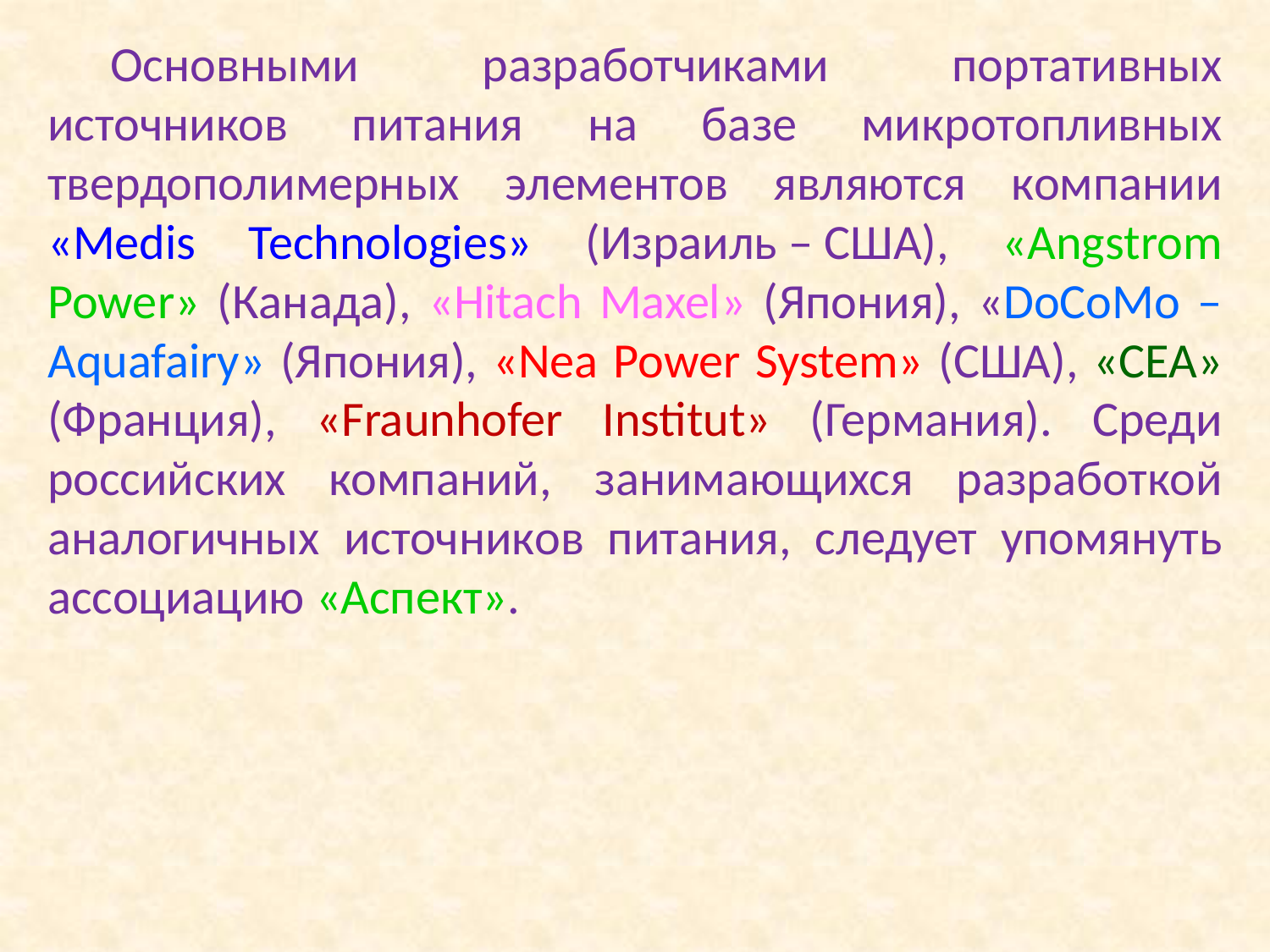

Основными разработчиками портативных источников питания на базе микротопливных твердополимерных элементов являются компании «Medis Technologies» (Израиль – США), «Angstrom Power» (Канада), «Hitach Maxel» (Япония), «DoCoMo – Aquafairy» (Япония), «Nea Power System» (США), «СEA» (Франция), «Fraunhofer Institut» (Германия). Среди российских компаний, занимающихся разработкой аналогичных источников питания, следует упомянуть ассоциацию «Аспект».